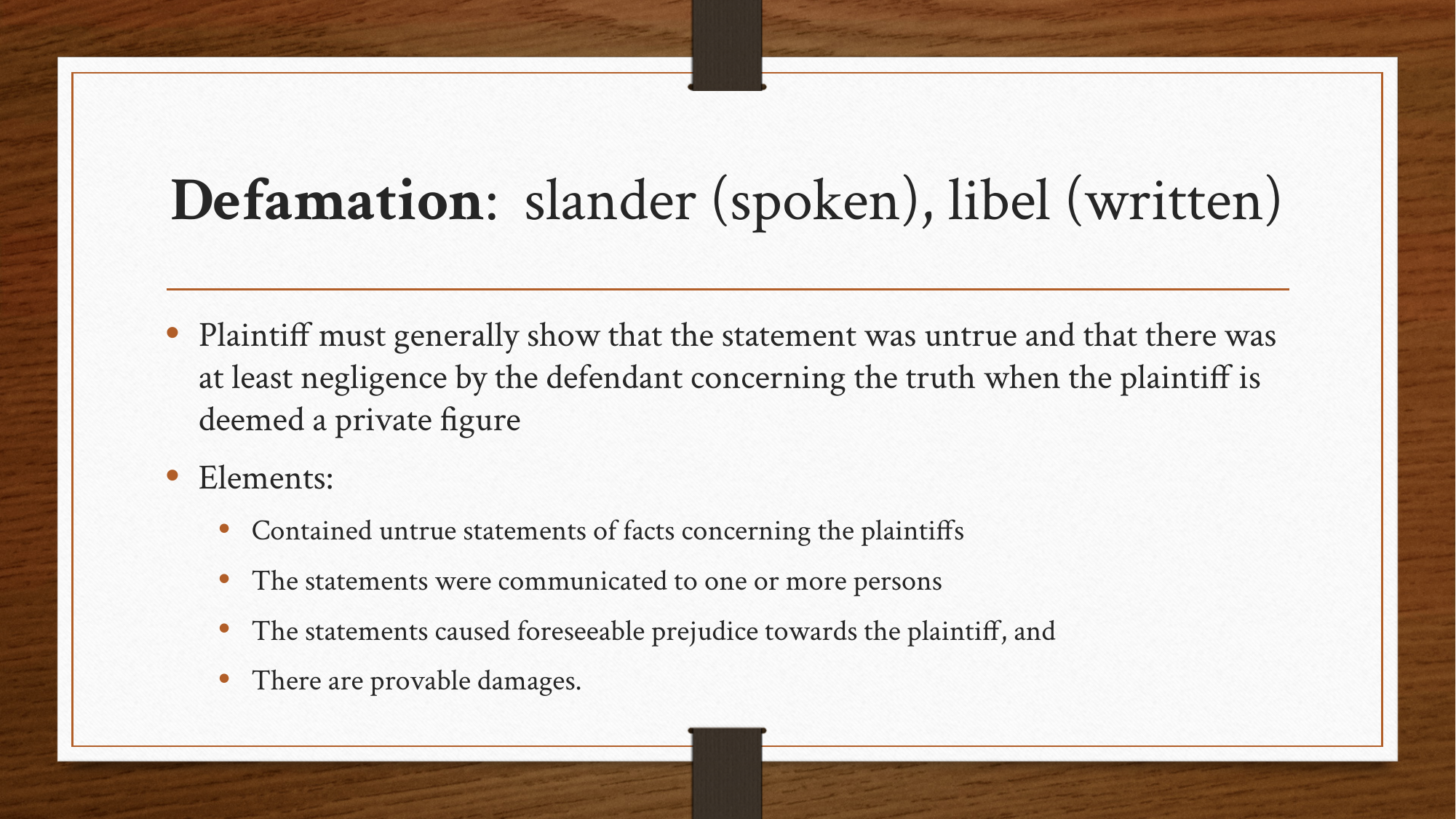

# Defamation:  slander (spoken), libel (written)
Plaintiff must generally show that the statement was untrue and that there was at least negligence by the defendant concerning the truth when the plaintiff is deemed a private figure
Elements:
Contained untrue statements of facts concerning the plaintiffs
The statements were communicated to one or more persons
The statements caused foreseeable prejudice towards the plaintiff, and
There are provable damages.